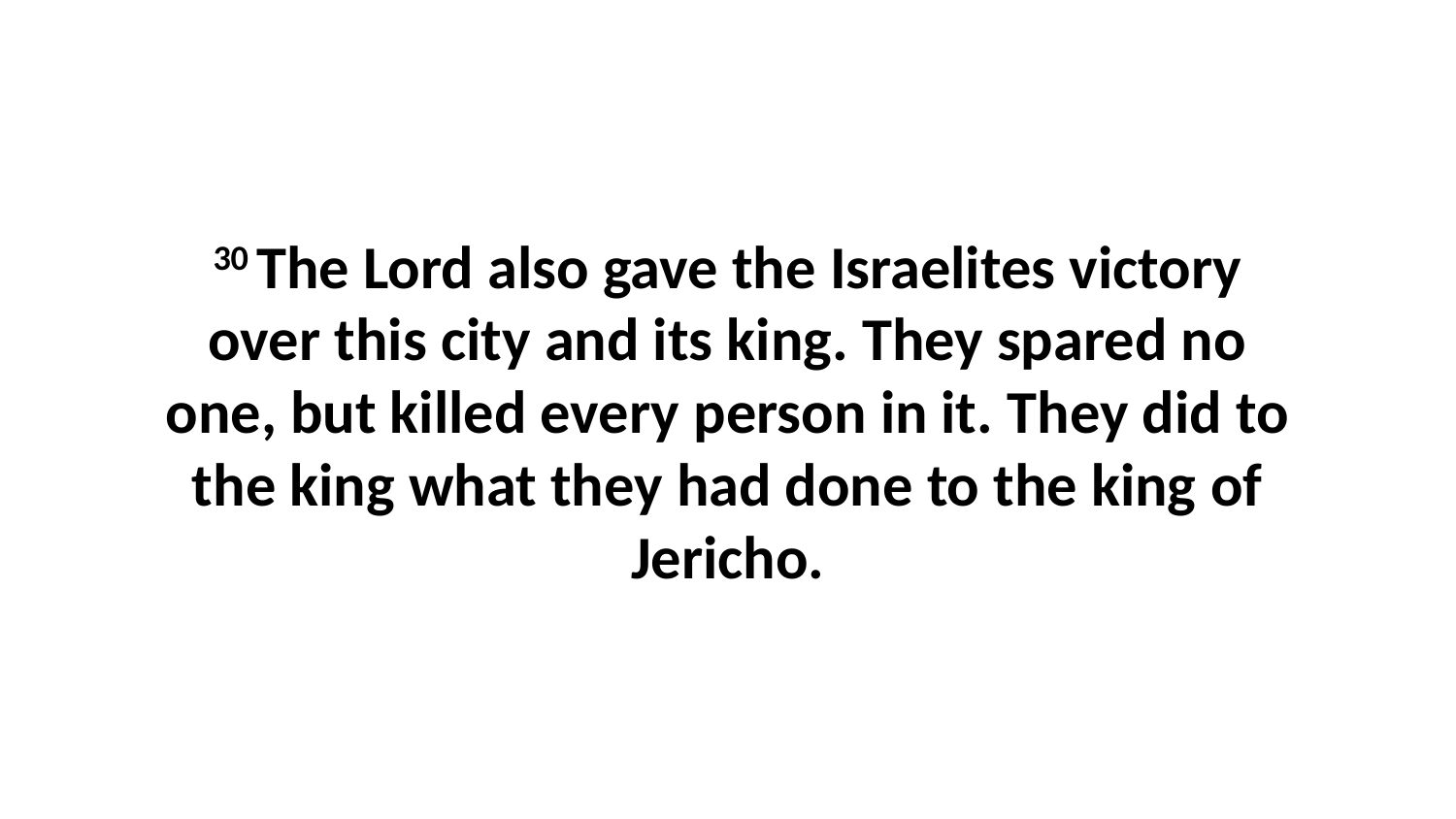

30 The Lord also gave the Israelites victory over this city and its king. They spared no one, but killed every person in it. They did to the king what they had done to the king of Jericho.